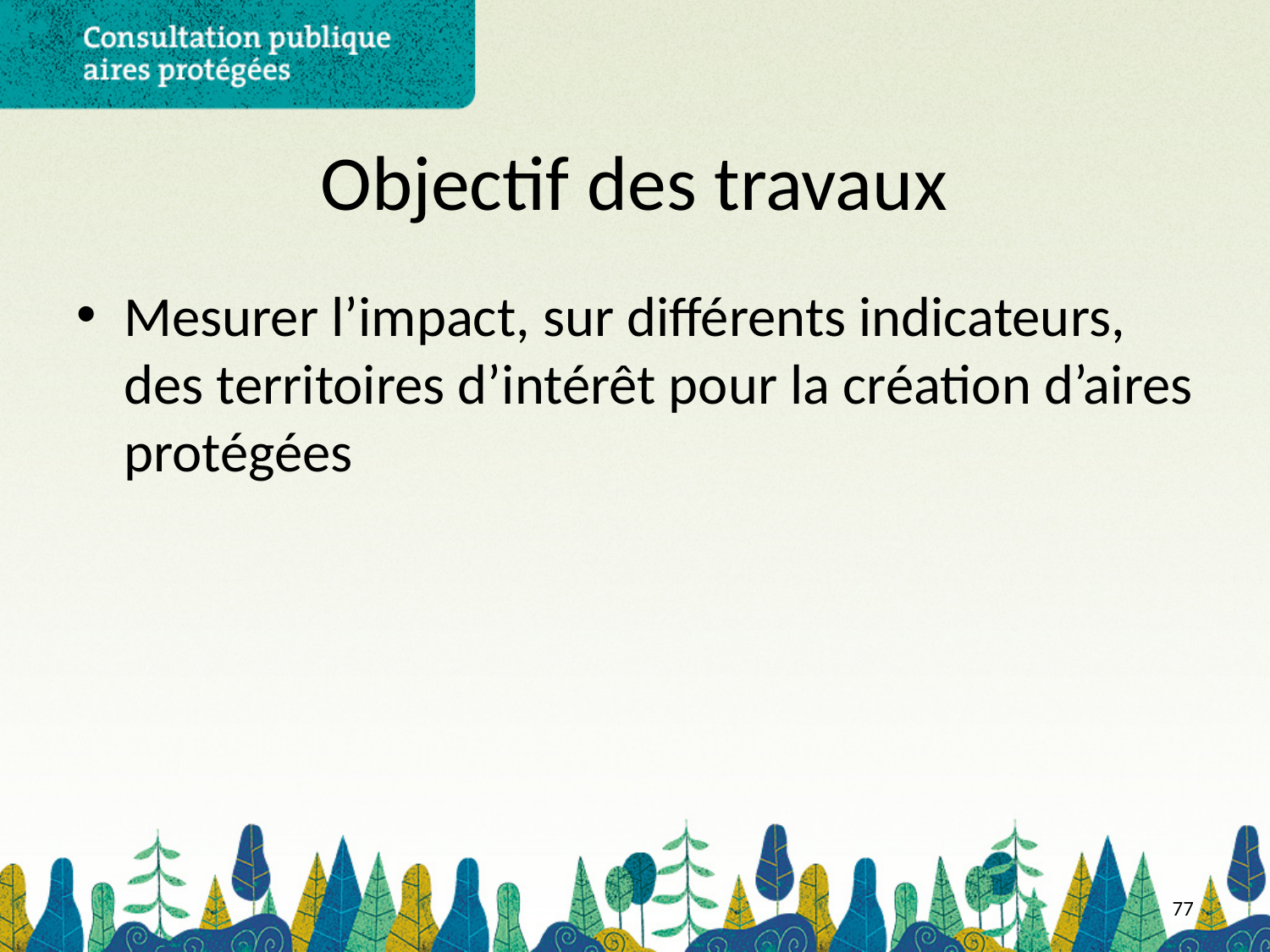

# Objectif des travaux
Mesurer l’impact, sur différents indicateurs, des territoires d’intérêt pour la création d’aires protégées
77